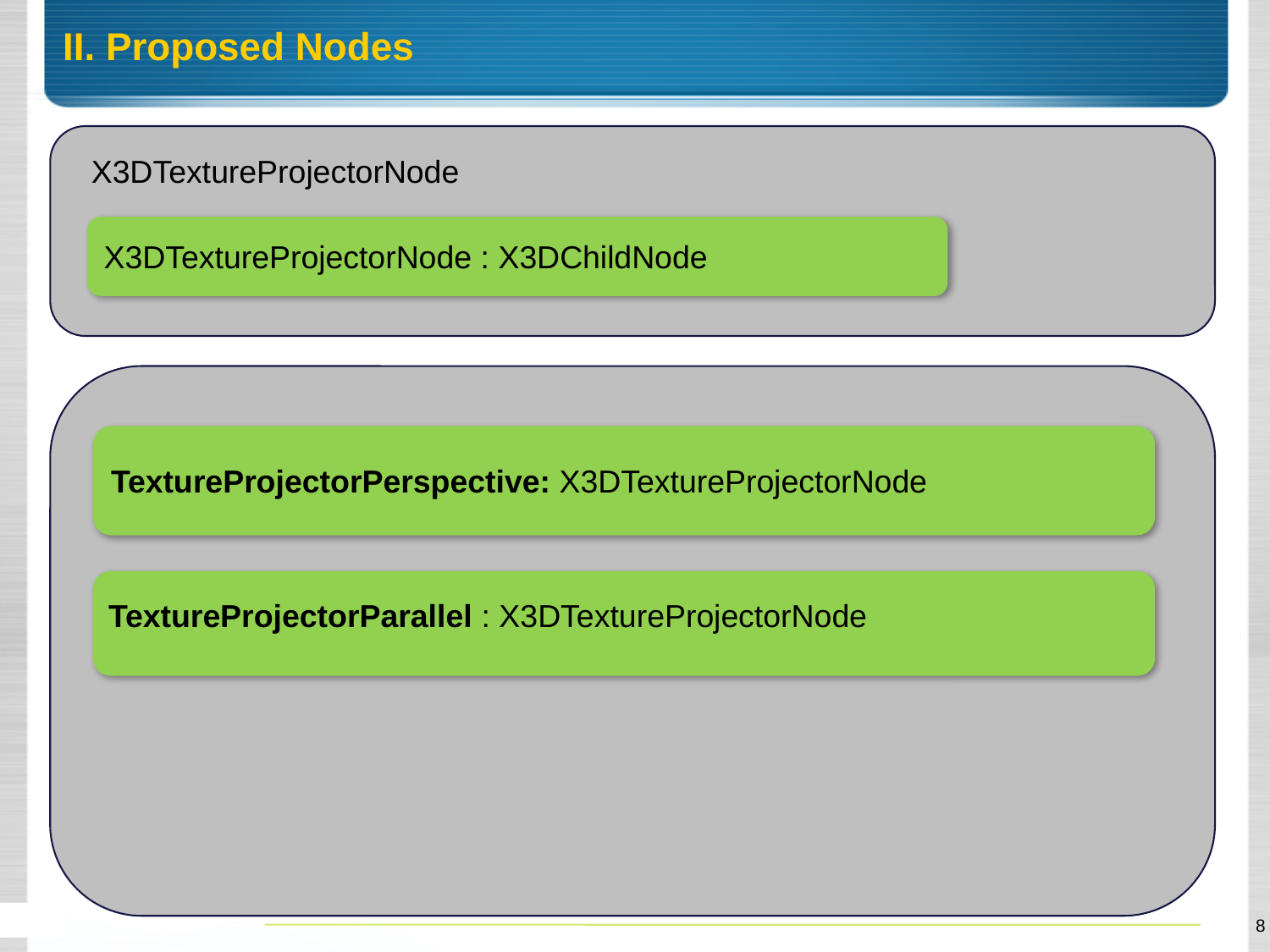

II. Proposed Nodes

X3DTextureProjectorNode
X3DTextureProjectorNode : X3DChildNode

TextureProjectorPerspective: X3DTextureProjectorNode

TextureProjectorParallel : X3DTextureProjectorNode